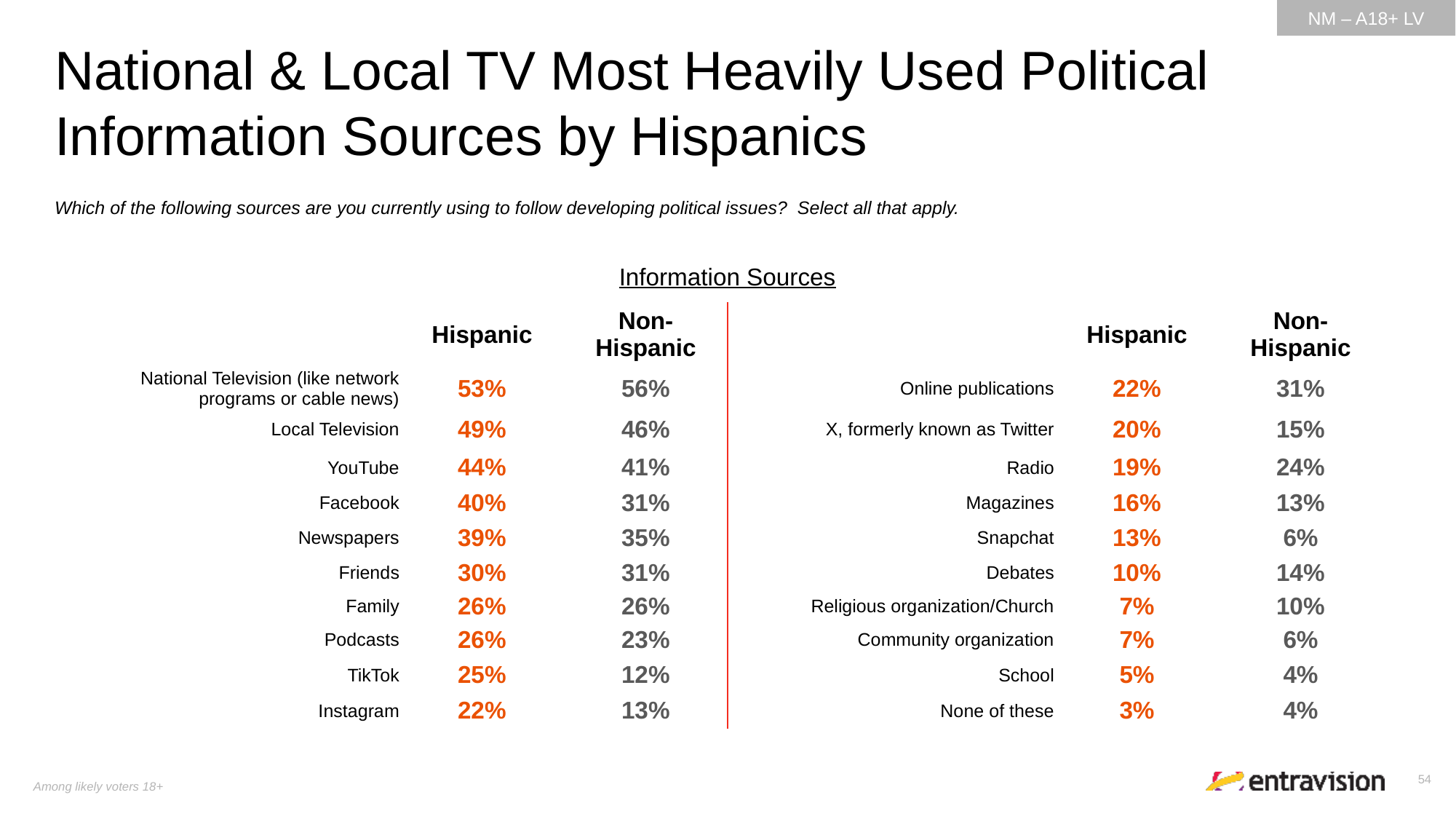

National & Local TV Most Heavily Used Political Information Sources by Hispanics
Which of the following sources are you currently using to follow developing political issues?  Select all that apply.
Information Sources
|  | Hispanic | Non-Hispanic |  | Hispanic | Non-Hispanic |
| --- | --- | --- | --- | --- | --- |
| National Television (like network programs or cable news) | 53% | 56% | Online publications | 22% | 31% |
| Local Television | 49% | 46% | X, formerly known as Twitter | 20% | 15% |
| YouTube | 44% | 41% | Radio | 19% | 24% |
| Facebook | 40% | 31% | Magazines | 16% | 13% |
| Newspapers | 39% | 35% | Snapchat | 13% | 6% |
| Friends | 30% | 31% | Debates | 10% | 14% |
| Family | 26% | 26% | Religious organization/Church | 7% | 10% |
| Podcasts | 26% | 23% | Community organization | 7% | 6% |
| TikTok | 25% | 12% | School | 5% | 4% |
| Instagram | 22% | 13% | None of these | 3% | 4% |